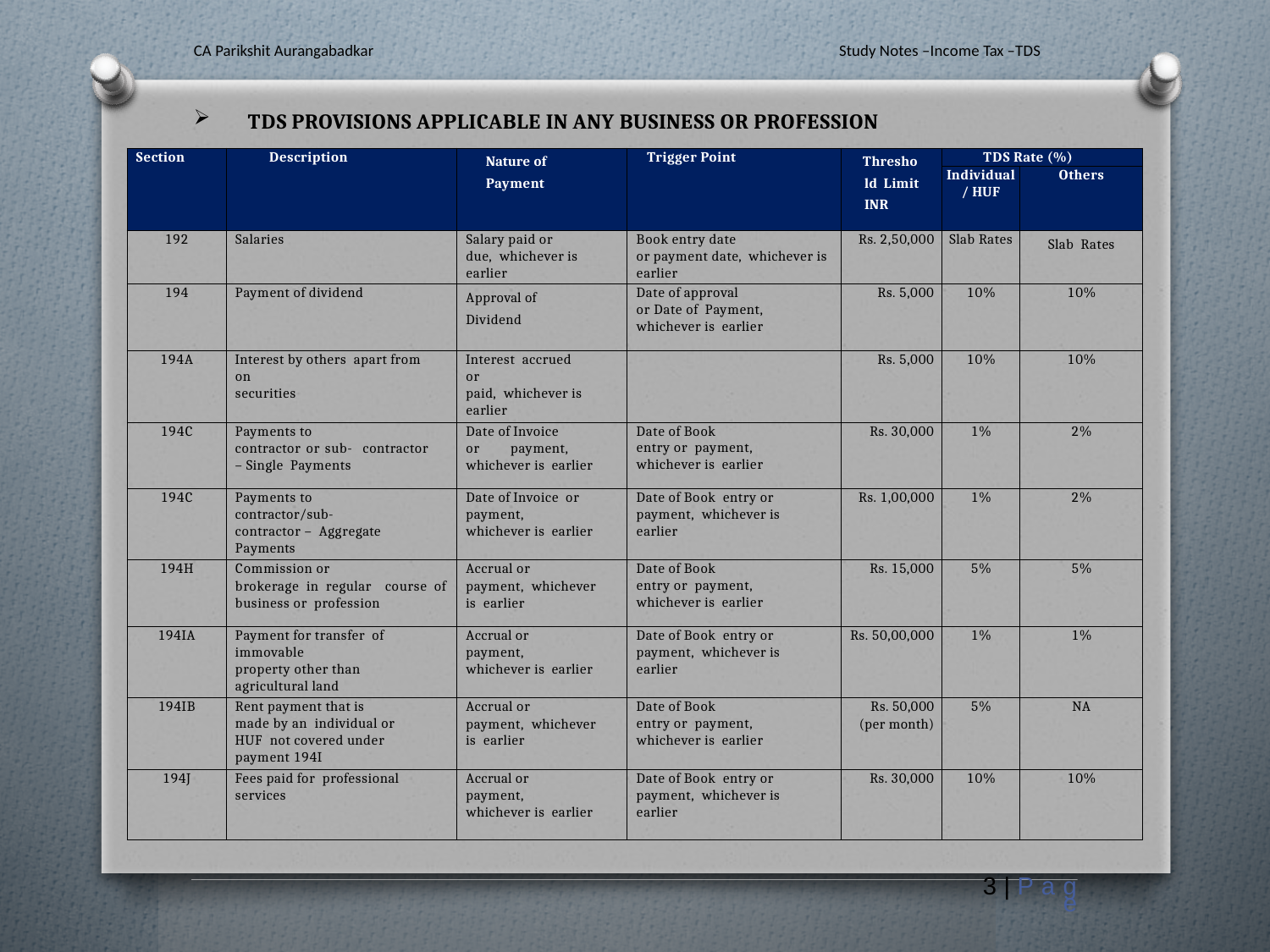

CA Parikshit Aurangabadkar
Study Notes –Income Tax –TDS
TDS PROVISIONS APPLICABLE IN ANY BUSINESS OR PROFESSION
| Section | Description | Nature of Payment | Trigger Point | Threshold Limit INR | TDS Rate (%) |  |
| --- | --- | --- | --- | --- | --- | --- |
|  |  |  |  |  | Individual / HUF | Others |
| 192 | Salaries | Salary paid or due, whichever is earlier | Book entry date or payment date, whichever is earlier | Rs. 2,50,000 | Slab Rates | Slab Rates |
| 194 | Payment of dividend | Approval of Dividend | Date of approval or Date of Payment, whichever is earlier | Rs. 5,000 | 10% | 10% |
| 194A | Interest by others apart from on securities | Interest accrued or paid, whichever is earlier |  | Rs. 5,000 | 10% | 10% |
| 194C | Payments to contractor or sub- contractor – Single Payments | Date of Invoice or payment, whichever is earlier | Date of Book entry or payment, whichever is earlier | Rs. 30,000 | 1% | 2% |
| 194C | Payments to contractor/sub- contractor – Aggregate Payments | Date of Invoice or payment, whichever is earlier | Date of Book entry or payment, whichever is earlier | Rs. 1,00,000 | 1% | 2% |
| 194H | Commission or brokerage in regular course of business or profession | Accrual or payment, whichever is earlier | Date of Book entry or payment, whichever is earlier | Rs. 15,000 | 5% | 5% |
| 194IA | Payment for transfer of immovable property other than agricultural land | Accrual or payment, whichever is earlier | Date of Book entry or payment, whichever is earlier | Rs. 50,00,000 | 1% | 1% |
| 194IB | Rent payment that is made by an individual or HUF not covered under payment 194I | Accrual or payment, whichever is earlier | Date of Book entry or payment, whichever is earlier | Rs. 50,000 (per month) | 5% | NA |
| 194J | Fees paid for professional services | Accrual or payment, whichever is earlier | Date of Book entry or payment, whichever is earlier | Rs. 30,000 | 10% | 10% |

3 | P a g e